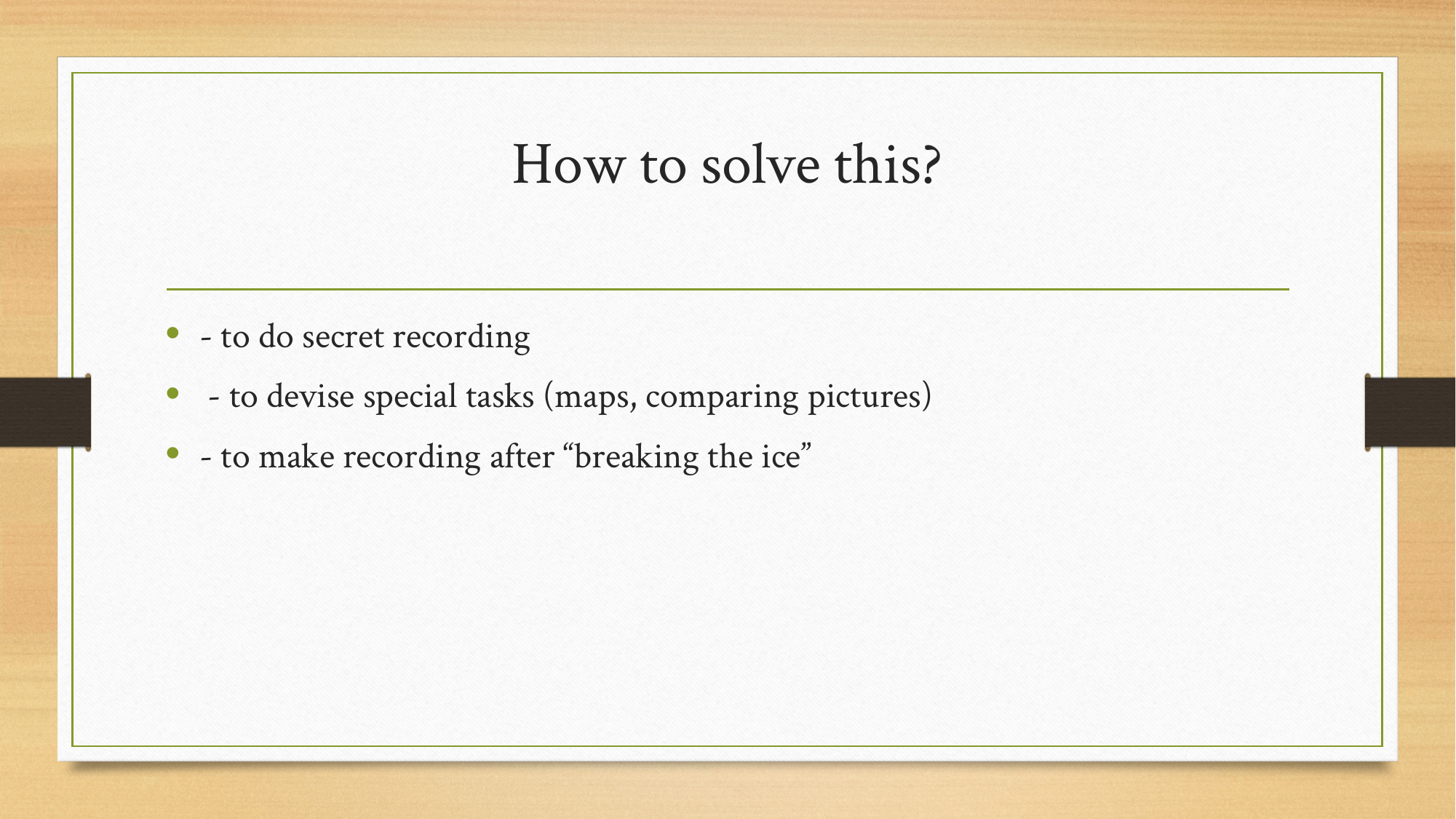

# How to solve this?
- to do secret recording
 - to devise special tasks (maps, comparing pictures)
- to make recording after “breaking the ice”